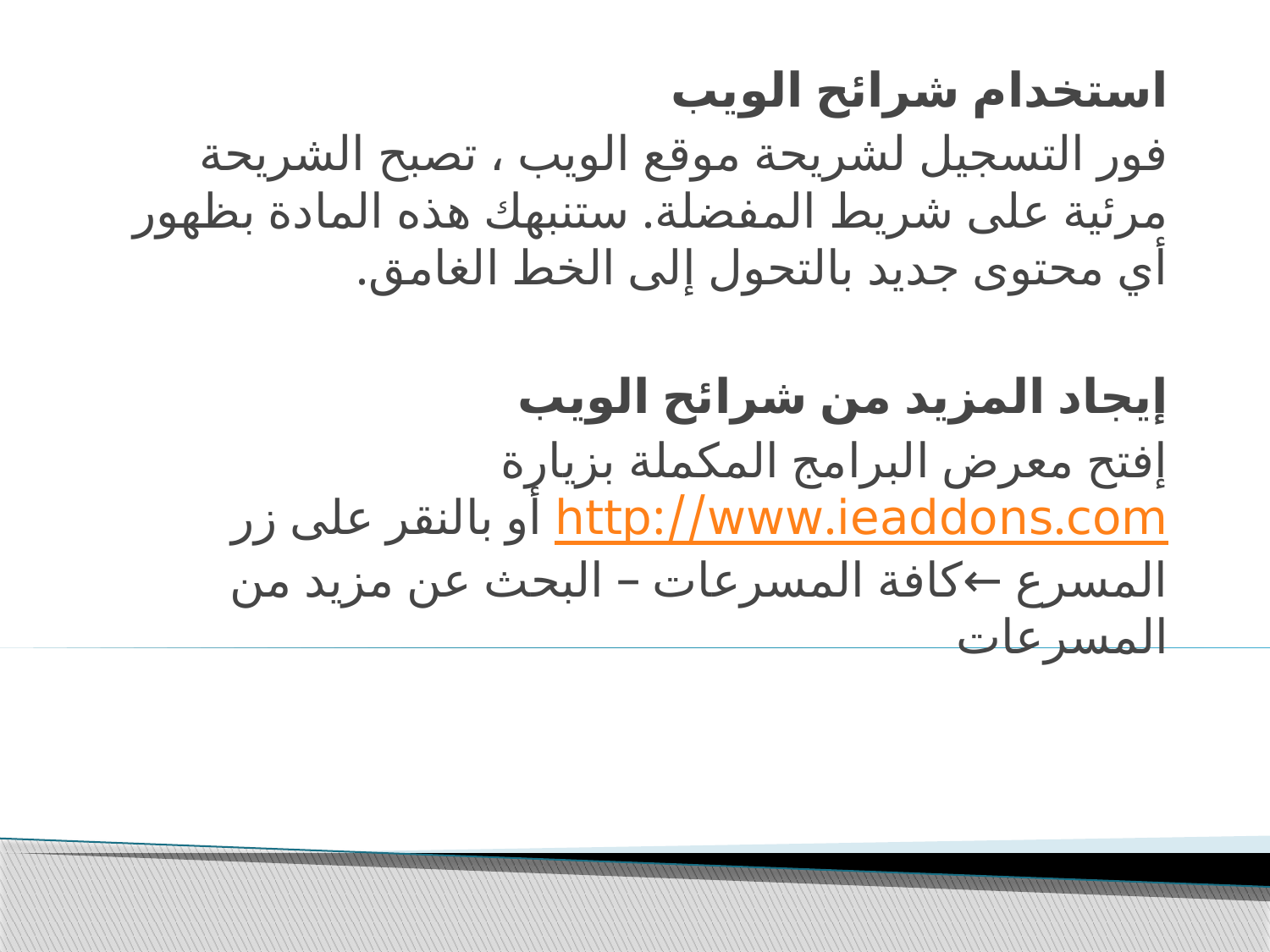

استخدام شرائح الويب
فور التسجيل لشريحة موقع الويب ، تصبح الشريحة مرئية على شريط المفضلة. ستنبهك هذه المادة بظهور أي محتوى جديد بالتحول إلى الخط الغامق.

إيجاد المزيد من شرائح الويب
إفتح معرض البرامج المكملة بزيارة http://www.ieaddons.com أو بالنقر على زر المسرع ←كافة المسرعات – البحث عن مزيد من المسرعات